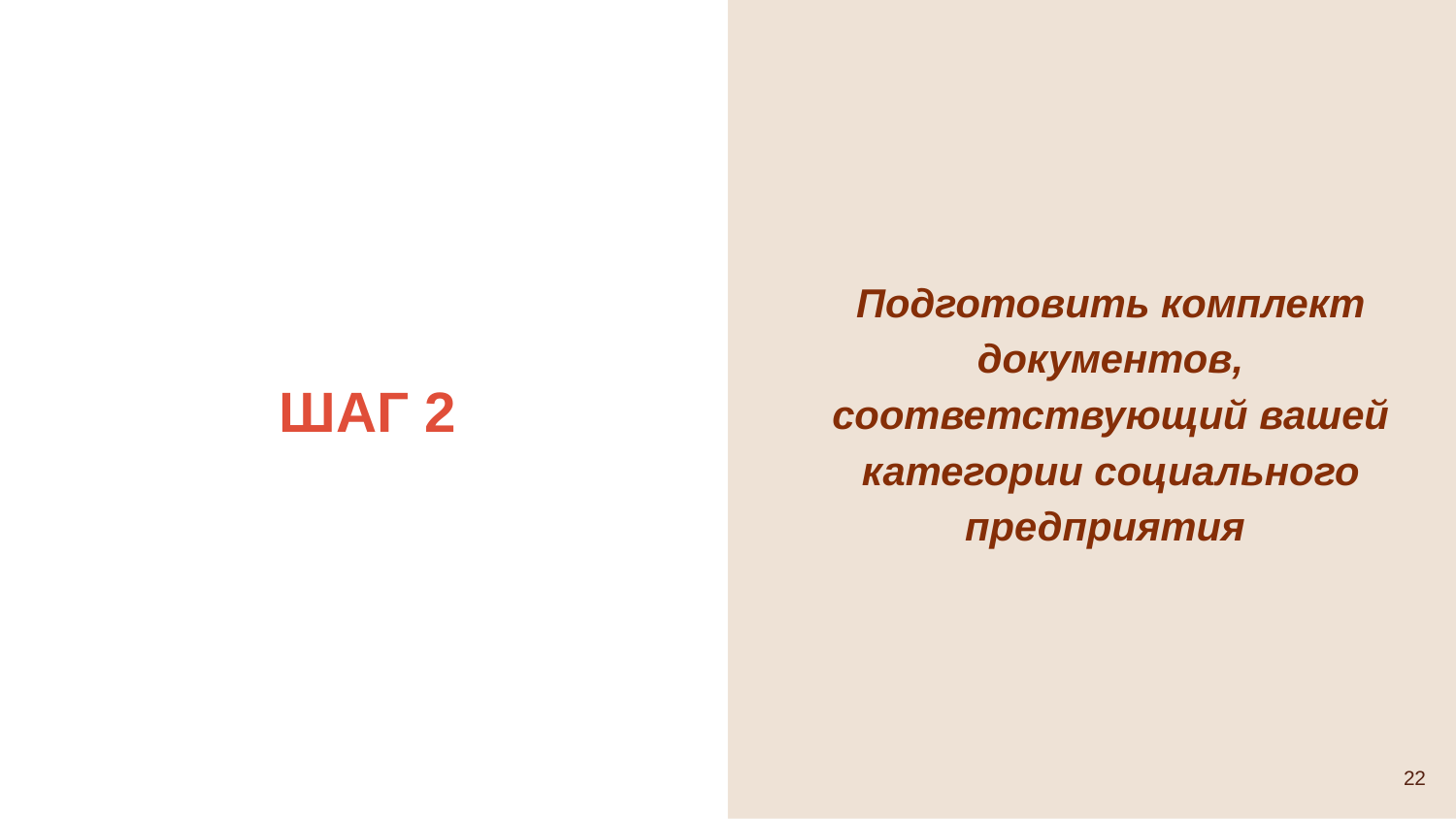

Подготовить комплект документов, соответствующий вашей категории социального предприятия
# ШАГ 2
22